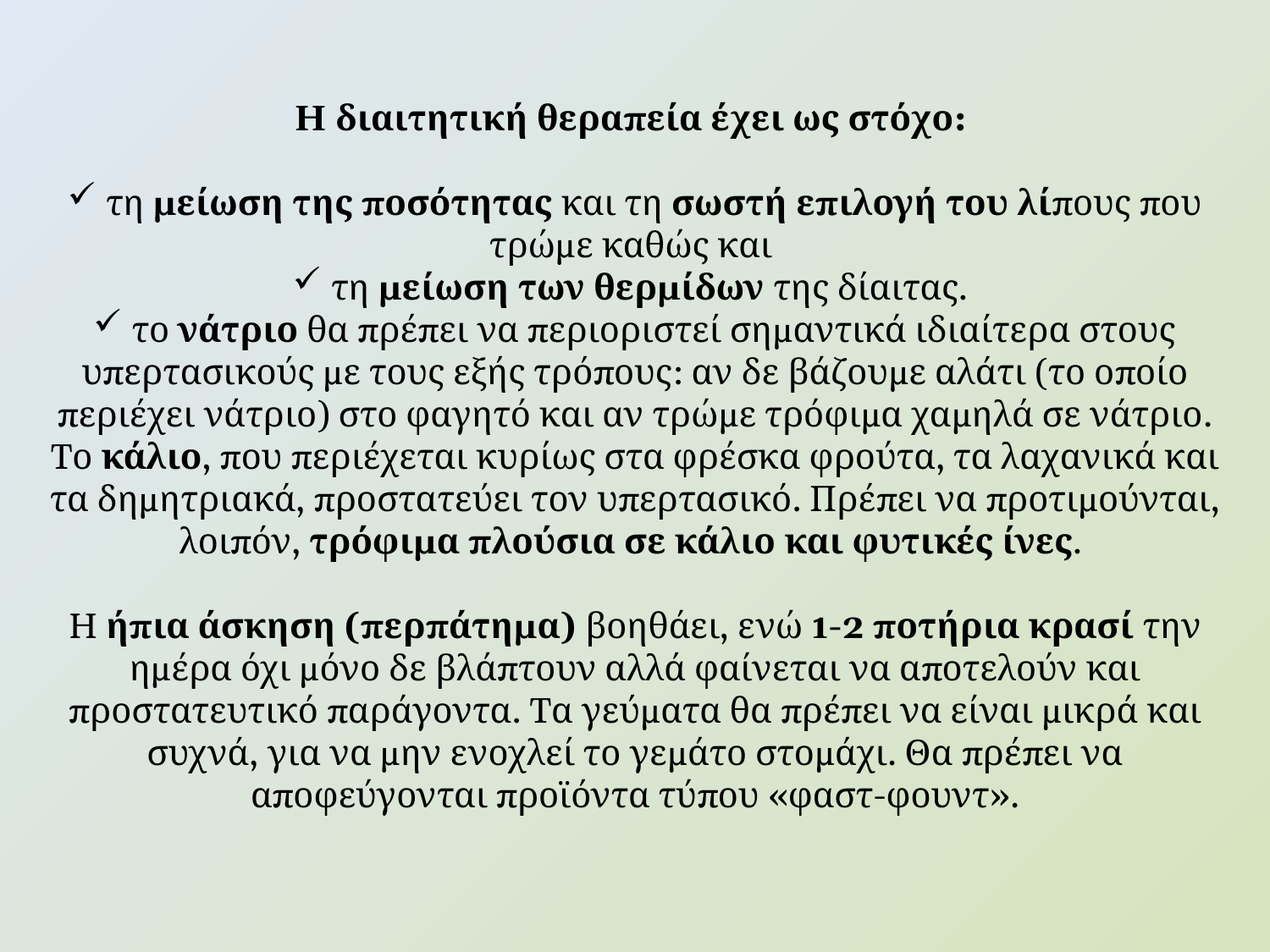

Η διαιτητική θεραπεία έχει ως στόχο:

 τη μείωση της ποσότητας και τη σωστή επιλογή του λίπους που τρώμε καθώς και
 τη μείωση των θερμίδων της δίαιτας.
 το νάτριο θα πρέπει να περιοριστεί σημαντικά ιδιαίτερα στους υπερτασικούς με τους εξής τρόπους: αν δε βάζουμε αλάτι (το οποίο περιέχει νάτριο) στο φαγητό και αν τρώμε τρόφιμα χαμηλά σε νάτριο. Το κάλιο, που περιέχεται κυρίως στα φρέσκα φρούτα, τα λαχανικά και τα δημητριακά, προστατεύει τον υπερτασικό. Πρέπει να προτιμούνται, λοιπόν, τρόφιμα πλούσια σε κάλιο και φυτικές ίνες.

Η ήπια άσκηση (περπάτημα) βοηθάει, ενώ 1-2 ποτήρια κρασί την ημέρα όχι μόνο δε βλάπτουν αλλά φαίνεται να αποτελούν και προστατευτικό παράγοντα. Τα γεύματα θα πρέπει να είναι μικρά και συχνά, για να μην ενοχλεί το γεμάτο στομάχι. Θα πρέπει να αποφεύγονται προϊόντα τύπου «φαστ-φουντ».